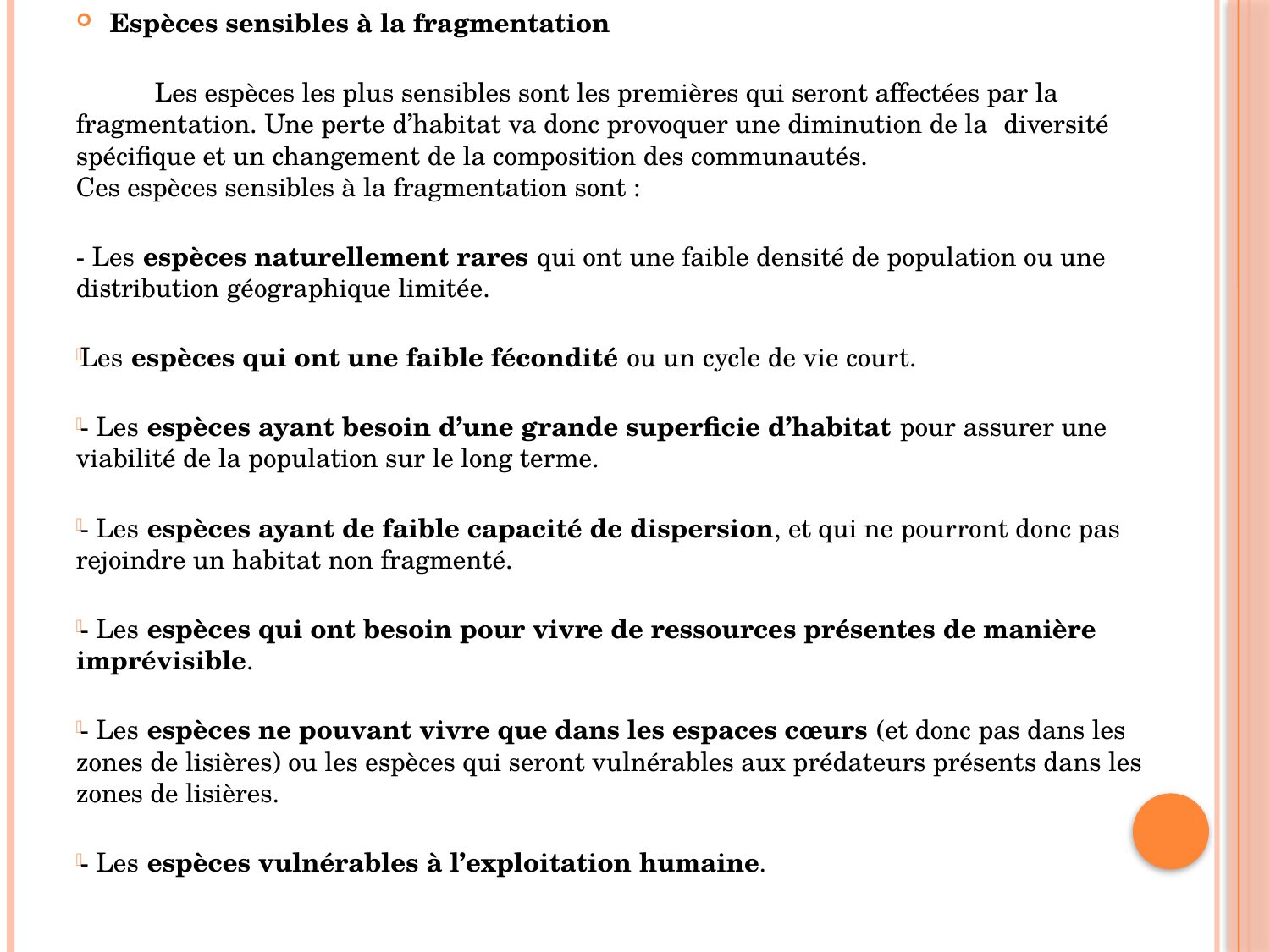

Espèces sensibles à la fragmentation
	Les espèces les plus sensibles sont les premières qui seront affectées par la fragmentation. Une perte d’habitat va donc provoquer une diminution de la  diversité spécifique et un changement de la composition des communautés.
Ces espèces sensibles à la fragmentation sont :
- Les espèces naturellement rares qui ont une faible densité de population ou une distribution géographique limitée.
Les espèces qui ont une faible fécondité ou un cycle de vie court.
- Les espèces ayant besoin d’une grande superficie d’habitat pour assurer une viabilité de la population sur le long terme.
- Les espèces ayant de faible capacité de dispersion, et qui ne pourront donc pas rejoindre un habitat non fragmenté.
- Les espèces qui ont besoin pour vivre de ressources présentes de manière imprévisible.
- Les espèces ne pouvant vivre que dans les espaces cœurs (et donc pas dans les zones de lisières) ou les espèces qui seront vulnérables aux prédateurs présents dans les zones de lisières.
- Les espèces vulnérables à l’exploitation humaine.